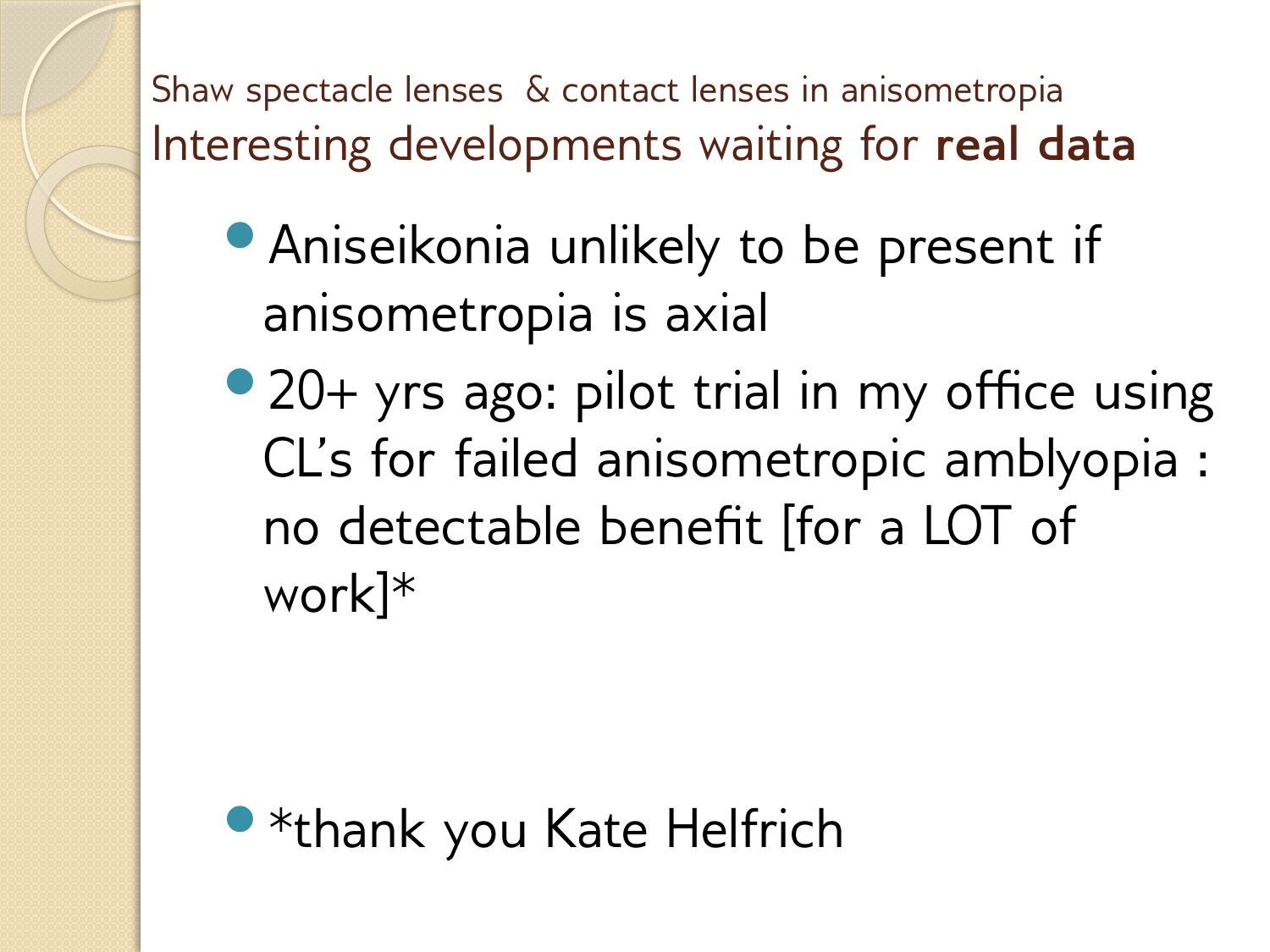

# Shaw spectacle lenses  & contact lenses in anisometropia Interesting developments waiting for real data
Aniseikonia unlikely to be present if anisometropia is axial
20+ yrs ago: pilot trial in my office using CL’s for failed anisometropic amblyopia : no detectable benefit [for a LOT of work]*

*thank you Kate Helfrich